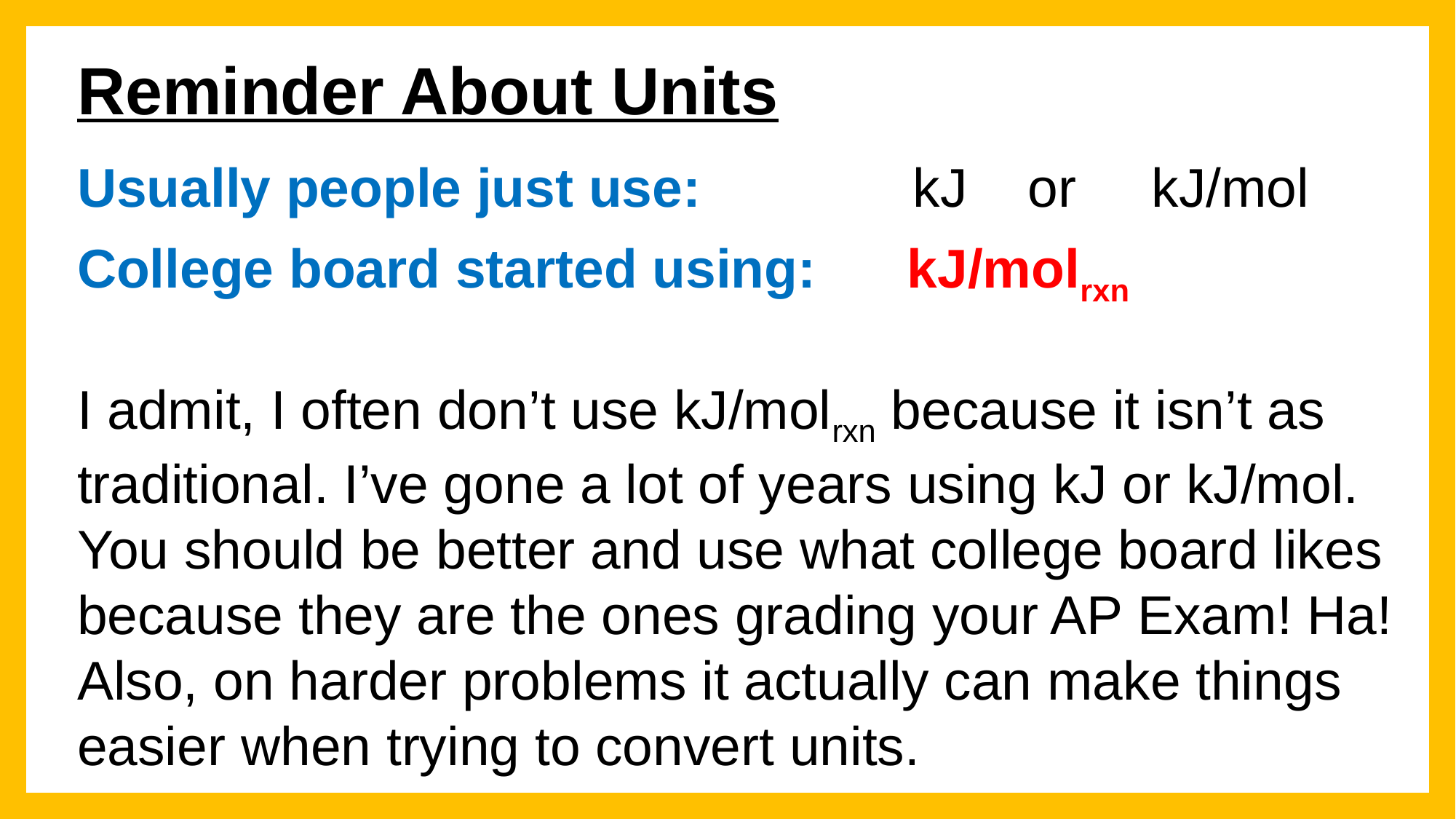

# Reminder About Units
Usually people just use:              kJ    or     kJ/mol
College board started using:      kJ/molrxn

I admit, I often don’t use kJ/molrxn because it isn’t as traditional. I’ve gone a lot of years using kJ or kJ/mol. You should be better and use what college board likes because they are the ones grading your AP Exam! Ha! Also, on harder problems it actually can make things easier when trying to convert units.